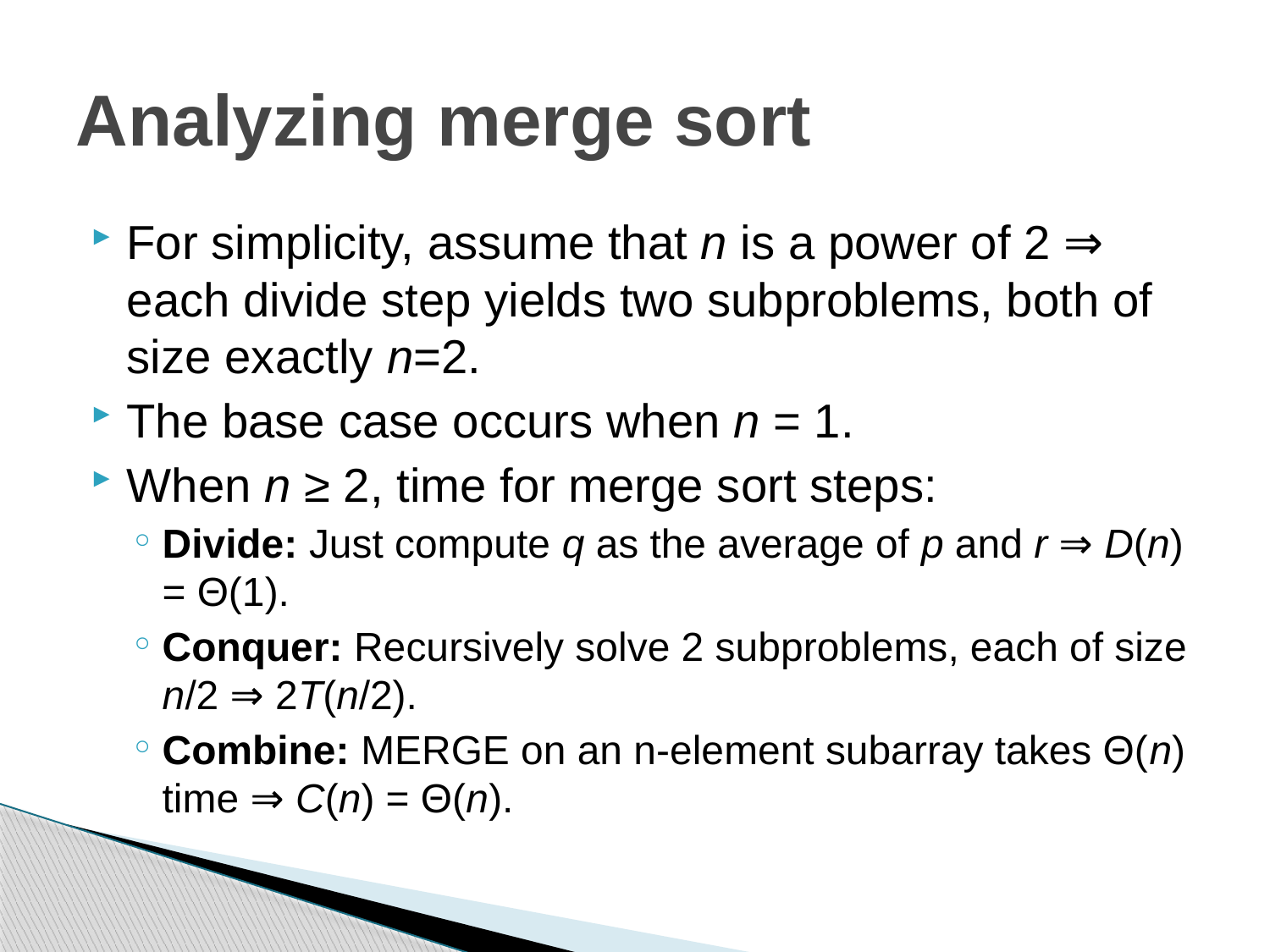

# Analyzing merge sort
For simplicity, assume that n is a power of 2 ⇒ each divide step yields two subproblems, both of size exactly n=2.
The base case occurs when n = 1.
When n ≥ 2, time for merge sort steps:
Divide: Just compute q as the average of p and r ⇒ D(n) = Θ(1).
Conquer: Recursively solve 2 subproblems, each of size n/2 ⇒ 2T(n/2).
Combine: MERGE on an n-element subarray takes Θ(n) time ⇒ C(n) = Θ(n).